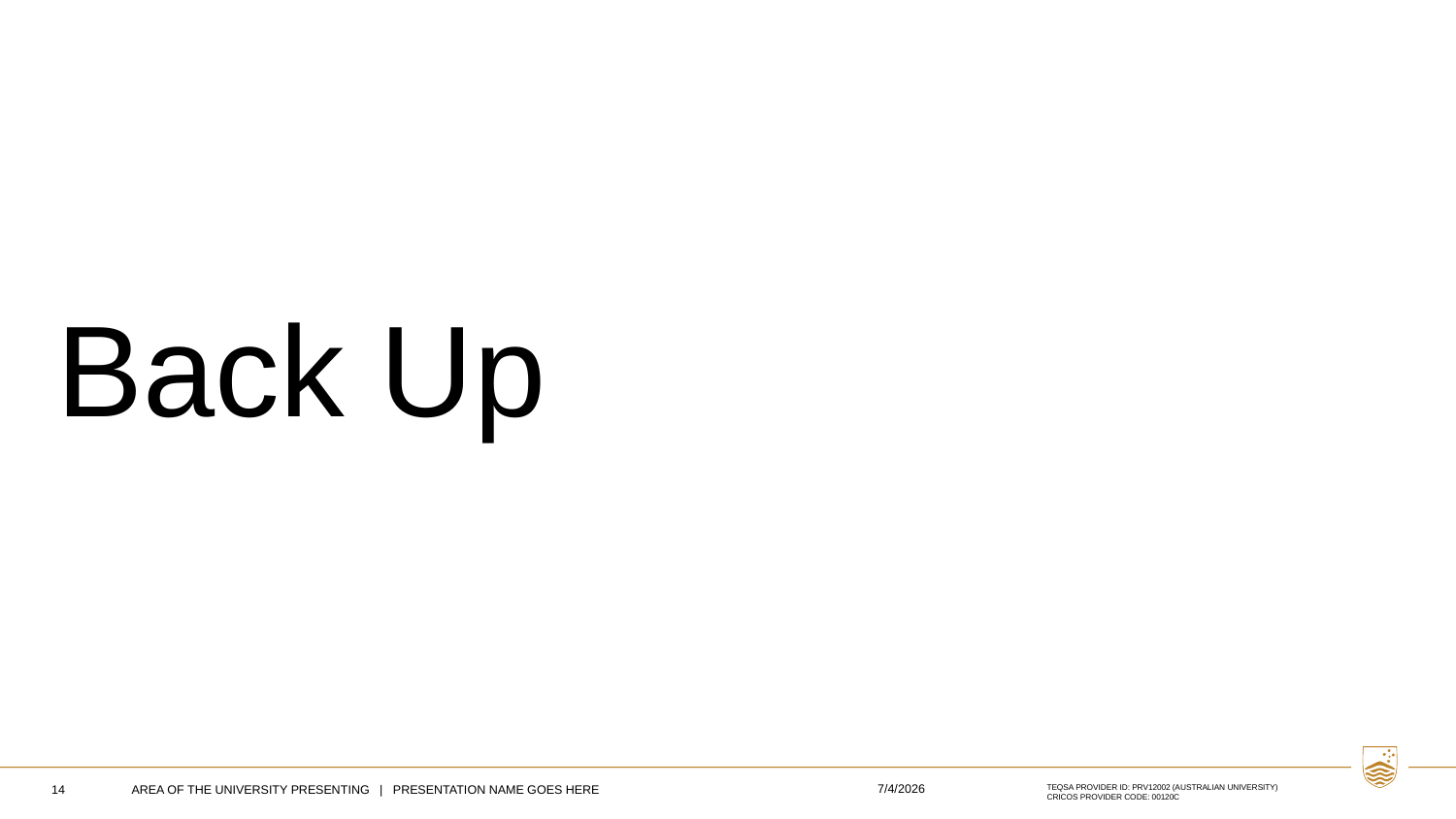

# Back Up
7/4/2026
14
AREA OF THE UNIVERSITY PRESENTING   |   PRESENTATION NAME GOES HERE